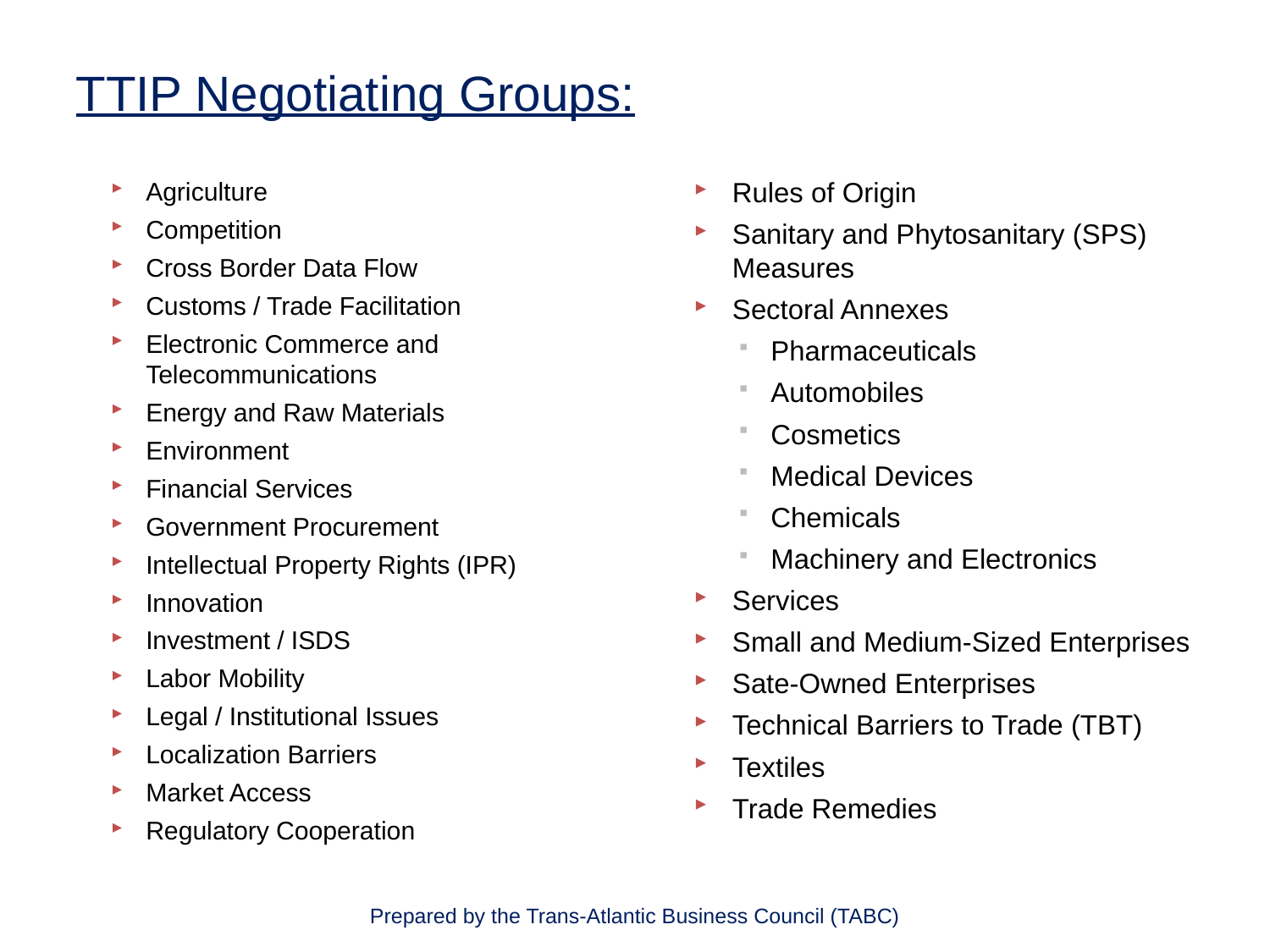

# TTIP Negotiating Groups:
Rules of Origin
Sanitary and Phytosanitary (SPS) Measures
Sectoral Annexes
Pharmaceuticals
Automobiles
Cosmetics
Medical Devices
Chemicals
Machinery and Electronics
Services
Small and Medium-Sized Enterprises
Sate-Owned Enterprises
Technical Barriers to Trade (TBT)
Textiles
Trade Remedies

Agriculture
Competition
Cross Border Data Flow
Customs / Trade Facilitation
Electronic Commerce and Telecommunications
Energy and Raw Materials
Environment
Financial Services
Government Procurement
Intellectual Property Rights (IPR)
Innovation
Investment / ISDS
Labor Mobility
Legal / Institutional Issues
Localization Barriers
Market Access
Regulatory Cooperation
Prepared by the Trans-Atlantic Business Council (TABC)